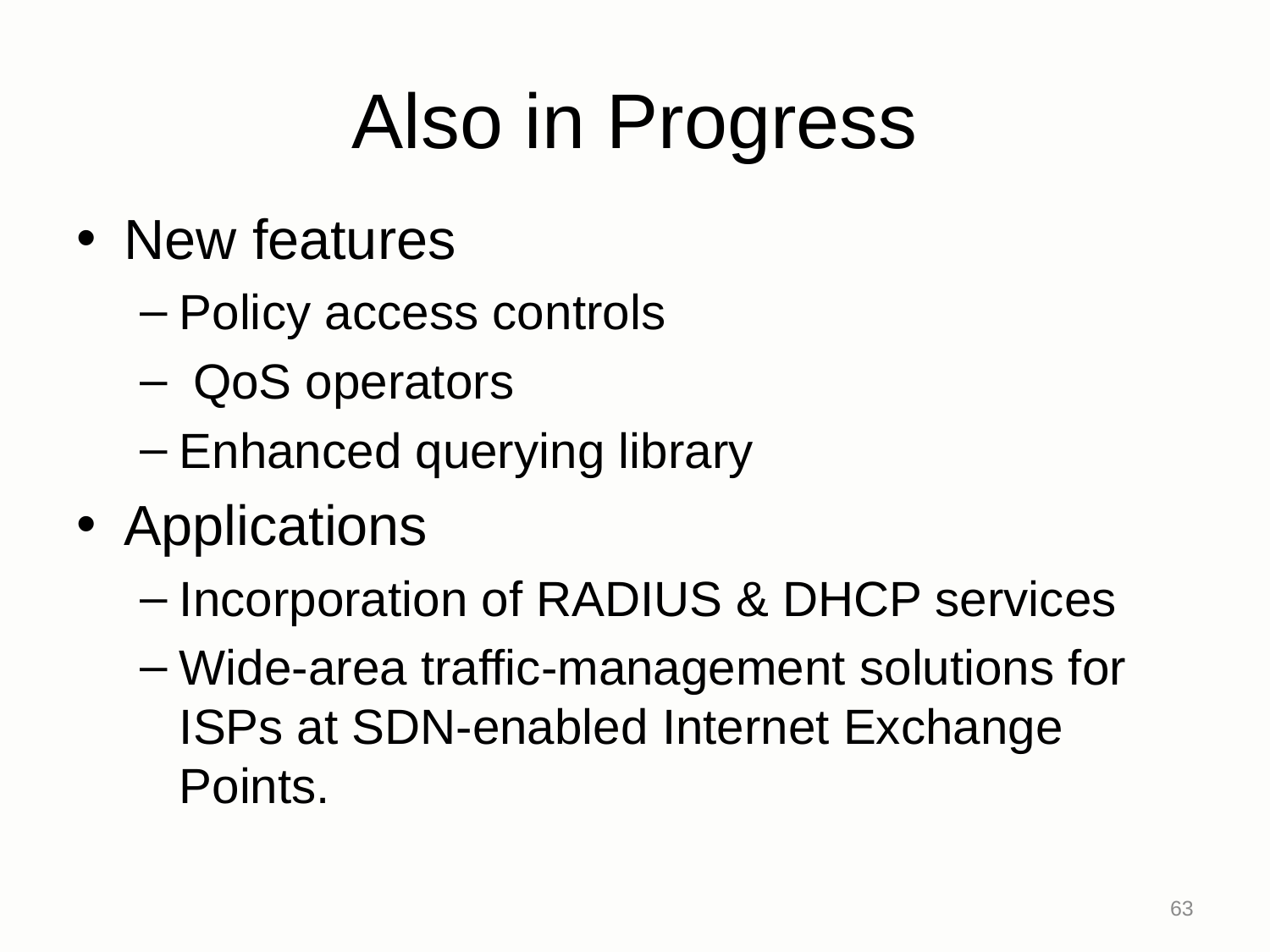

# Also in Progress
New features
Policy access controls
 QoS operators
Enhanced querying library
Applications
Incorporation of RADIUS & DHCP services
Wide-area traffic-management solutions for ISPs at SDN-enabled Internet Exchange Points.

63